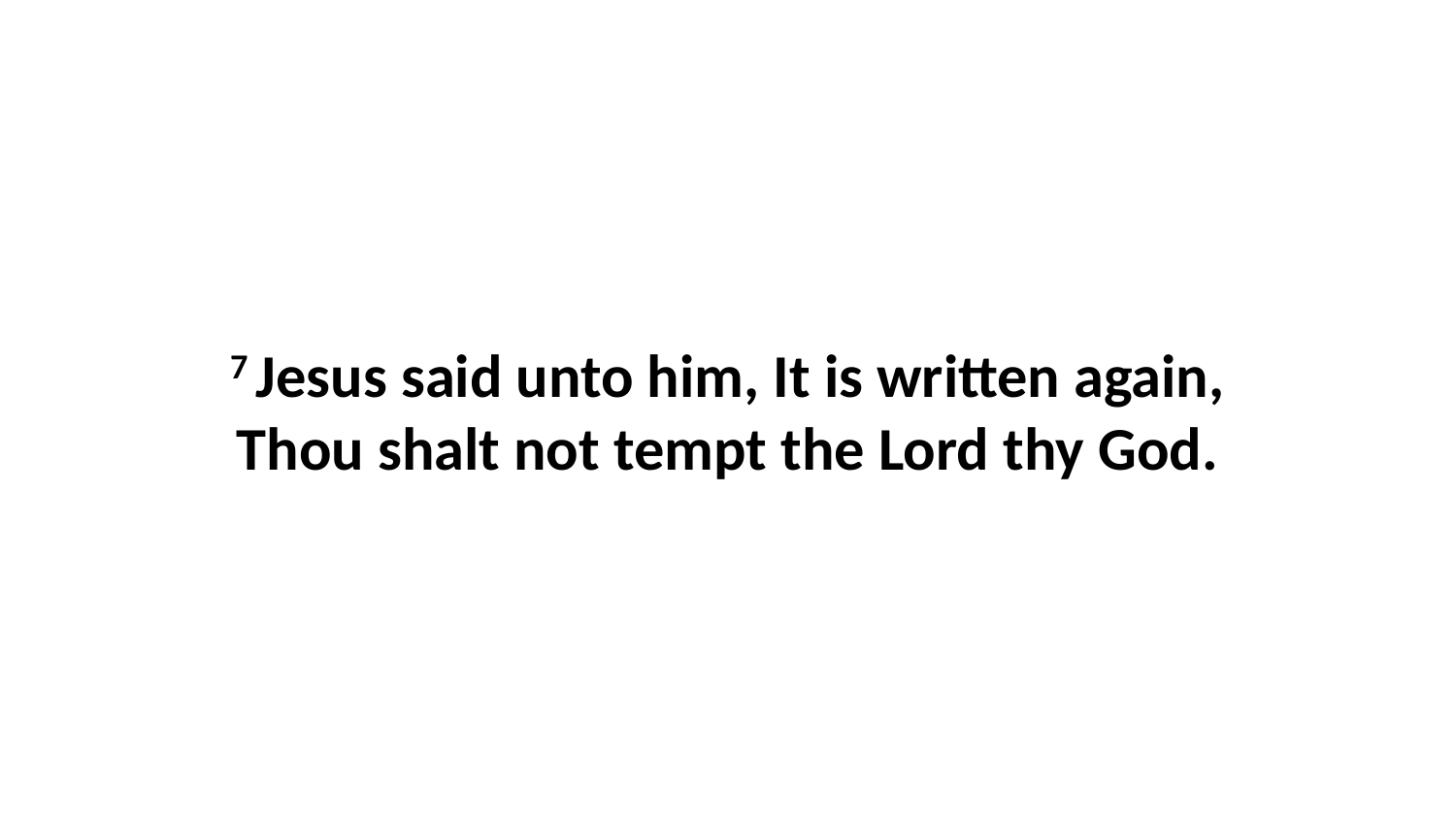

7 Jesus said unto him, It is written again, Thou shalt not tempt the Lord thy God.